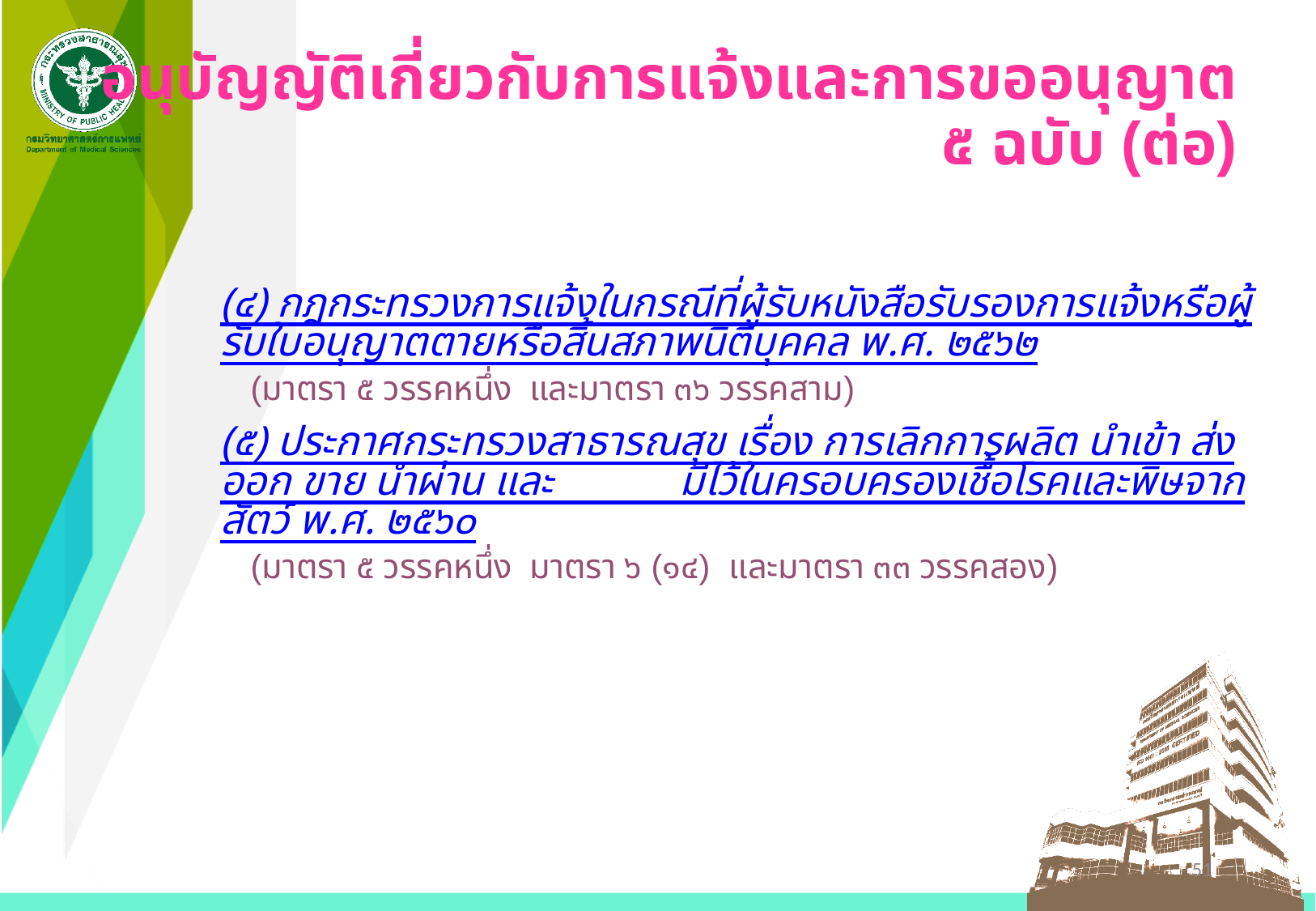

อนุบัญญัติเกี่ยวกับการแจ้งและการขออนุญาต ๕ ฉบับ (ต่อ)

(๔) กฎกระทรวงการแจ้งในกรณีที่ผู้รับหนังสือรับรองการแจ้งหรือผู้รับใบอนุญาตตายหรือสิ้นสภาพนิติบุคคล พ.ศ. ๒๕๖๒
	(มาตรา ๕ วรรคหนึ่ง  และมาตรา ๓๖ วรรคสาม)
(๕) ประกาศกระทรวงสาธารณสุข เรื่อง การเลิกการผลิต นำเข้า ส่งออก ขาย นำผ่าน และ            มีไว้ในครอบครองเชื้อโรคและพิษจากสัตว์ พ.ศ. ๒๕๖๐
	(มาตรา ๕ วรรคหนึ่ง  มาตรา ๖ (๑๔)  และมาตรา ๓๓ วรรคสอง)

51